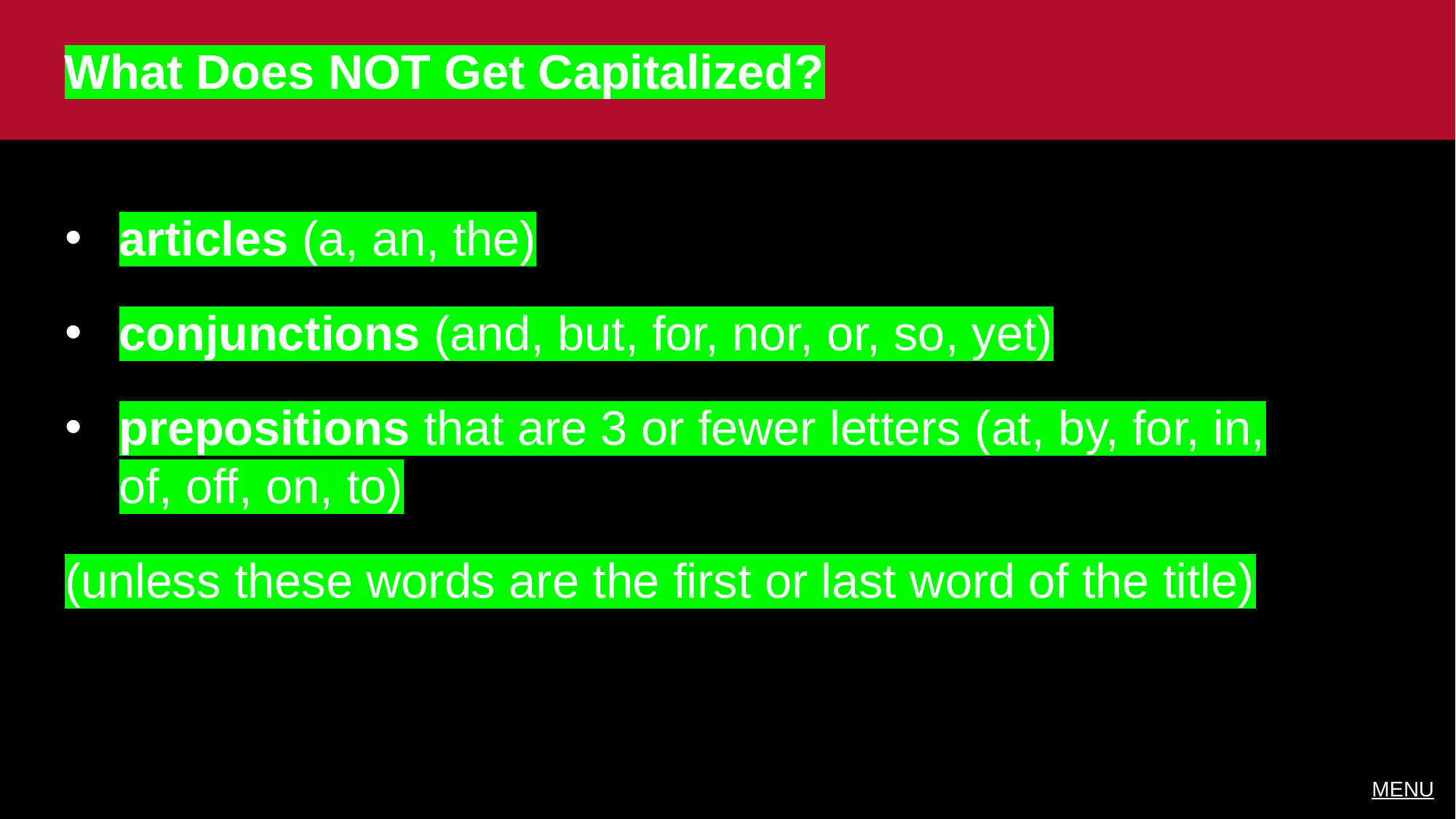

What Does NOT Get Capitalized?
articles (a, an, the)
conjunctions (and, but, for, nor, or, so, yet)
prepositions that are 3 or fewer letters (at, by, for, in, of, off, on, to)
(unless these words are the first or last word of the title)